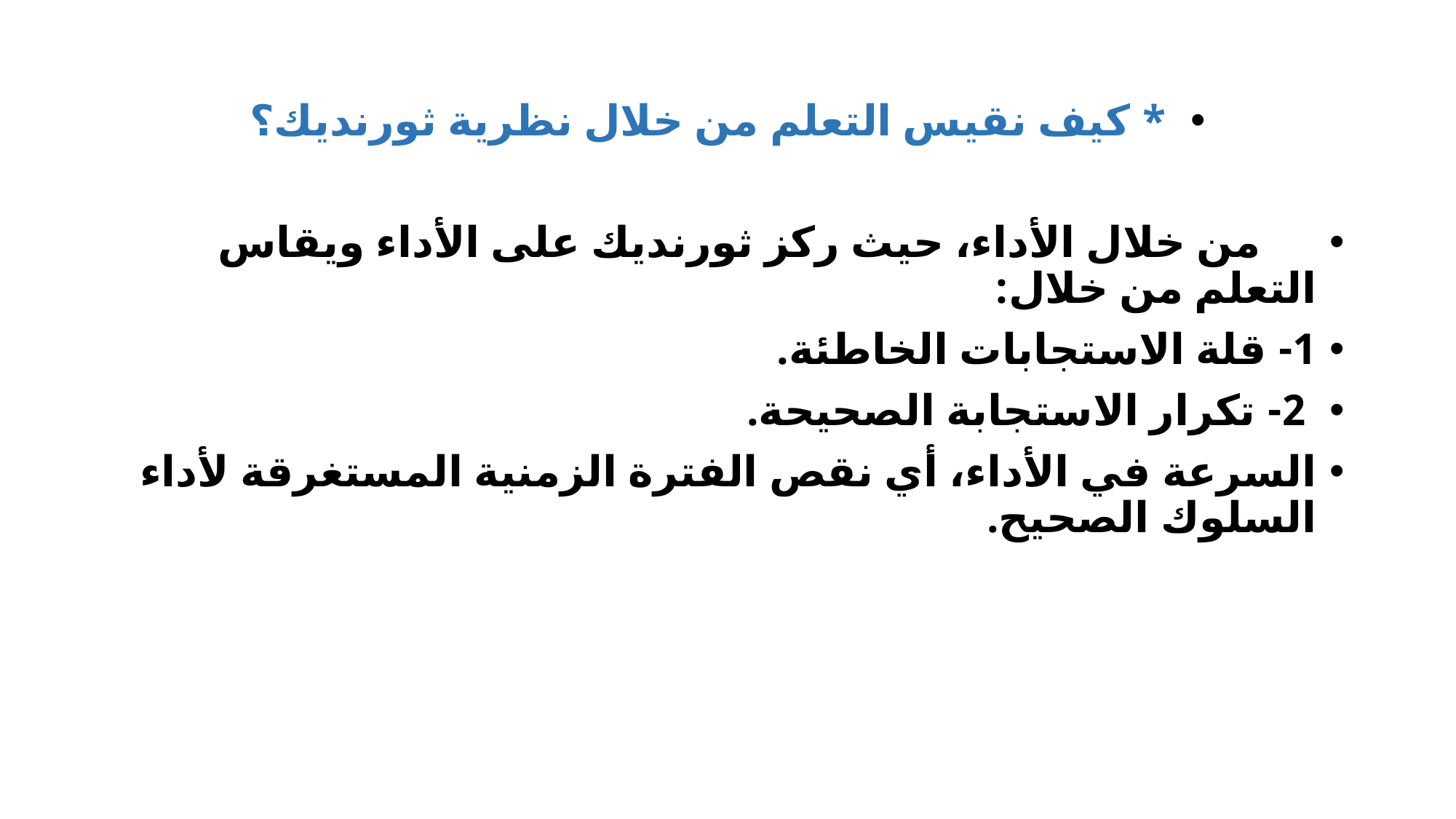

* كيف نقيس التعلم من خلال نظرية ثورنديك؟

     من خلال الأداء، حيث ركز ثورنديك على الأداء ويقاس التعلم من خلال:
1- قلة الاستجابات الخاطئة.
 2- تكرار الاستجابة الصحيحة.
السرعة في الأداء، أي نقص الفترة الزمنية المستغرقة لأداء السلوك الصحيح.